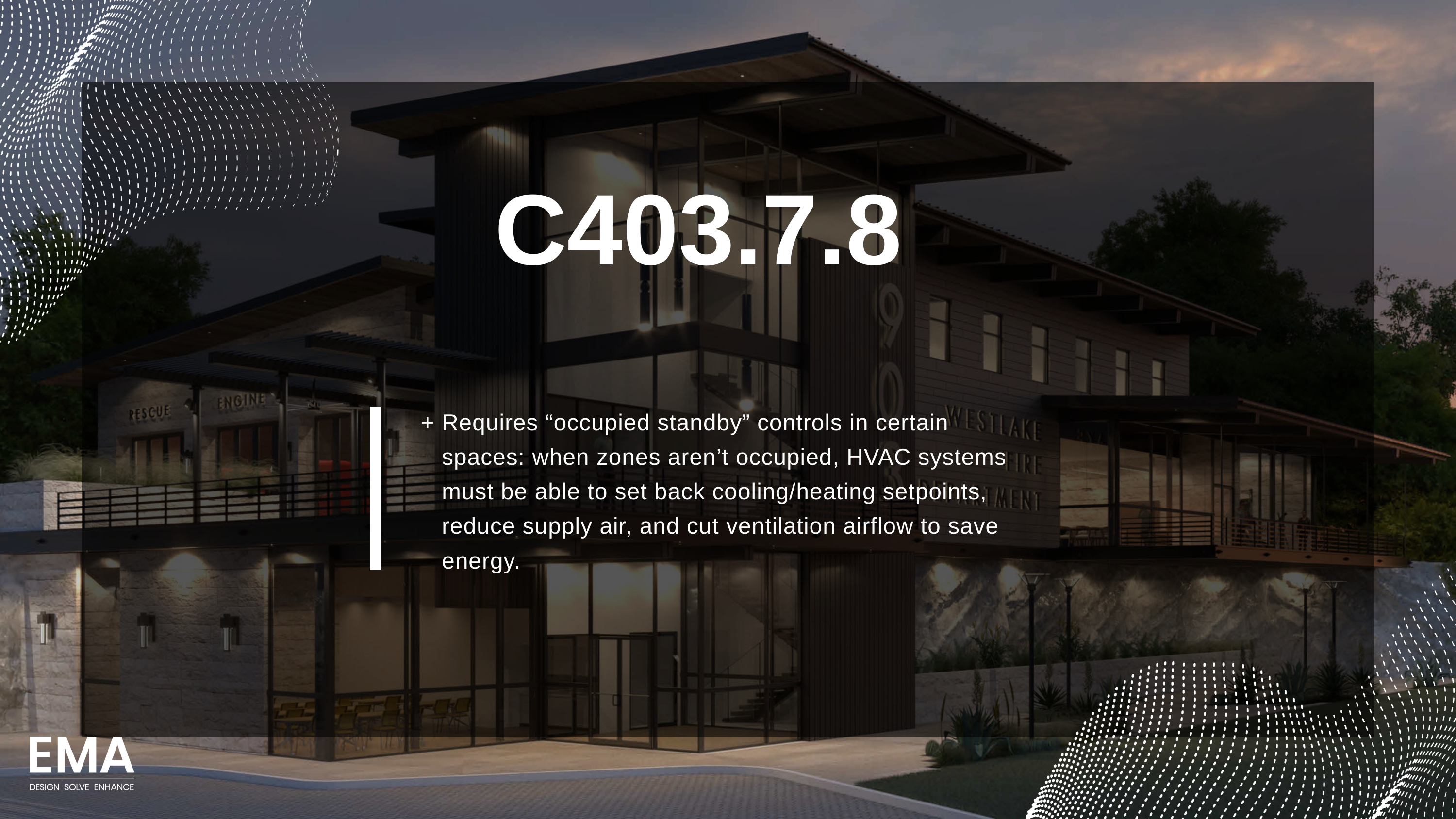

C403.7.8
+ Requires “occupied standby” controls in certain
   spaces: when zones aren’t occupied, HVAC systems
   must be able to set back cooling/heating setpoints,
   reduce supply air, and cut ventilation airflow to save
   energy.